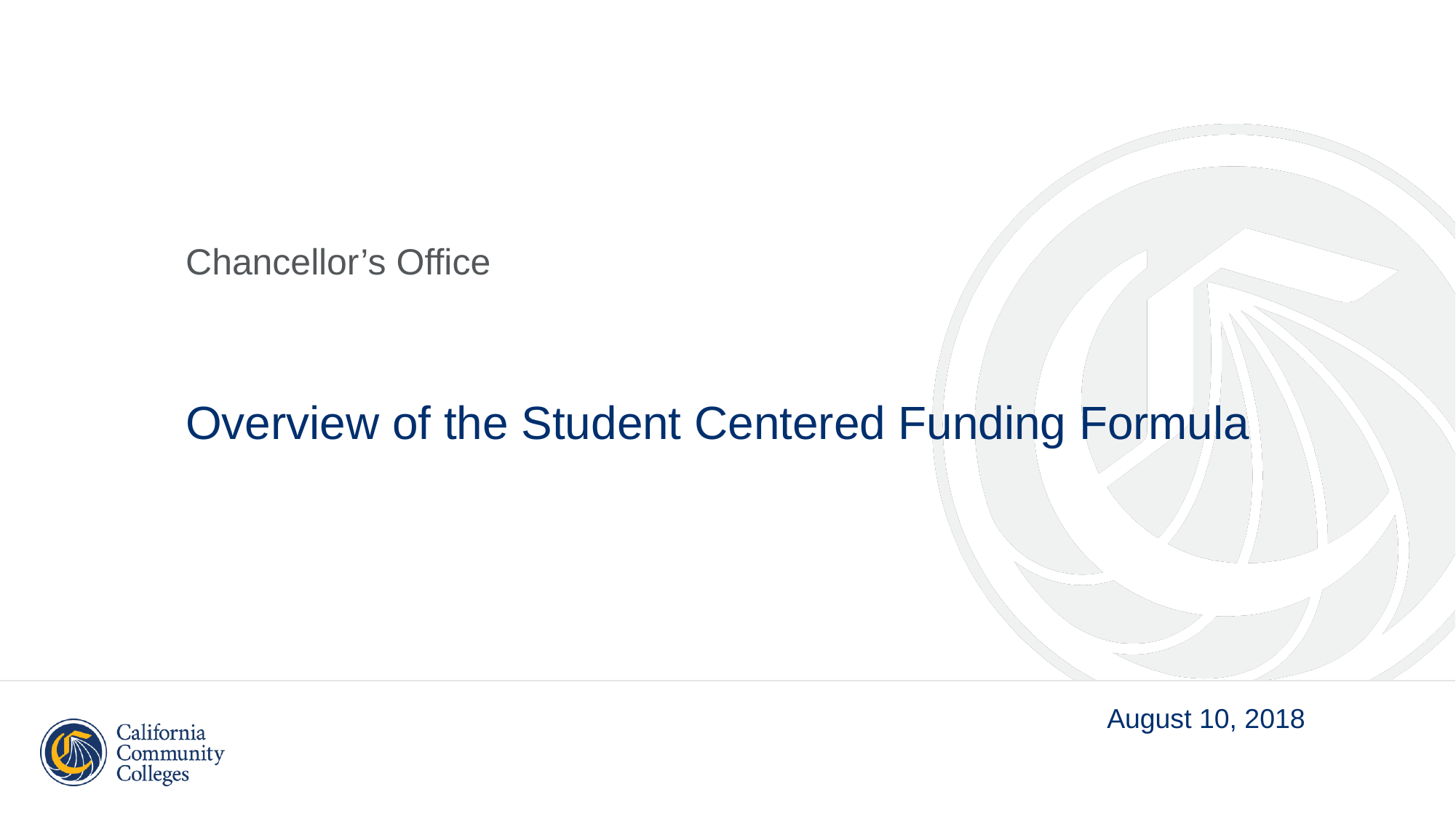

Chancellor’s Office
# Overview of the Student Centered Funding Formula
August 10, 2018